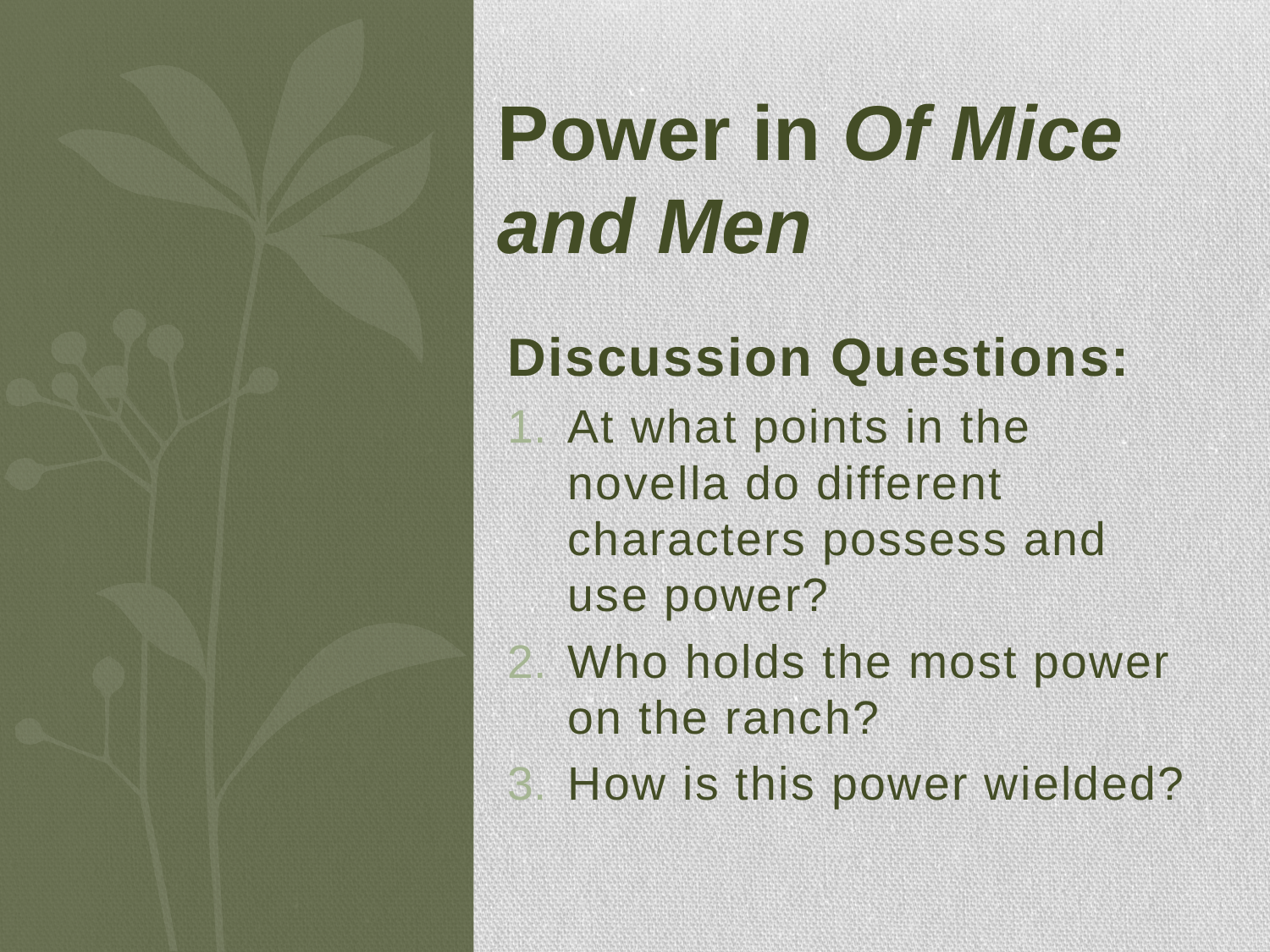

# Power in Of Mice and Men
Discussion Questions:
At what points in the novella do different characters possess and use power?
Who holds the most power on the ranch?
How is this power wielded?